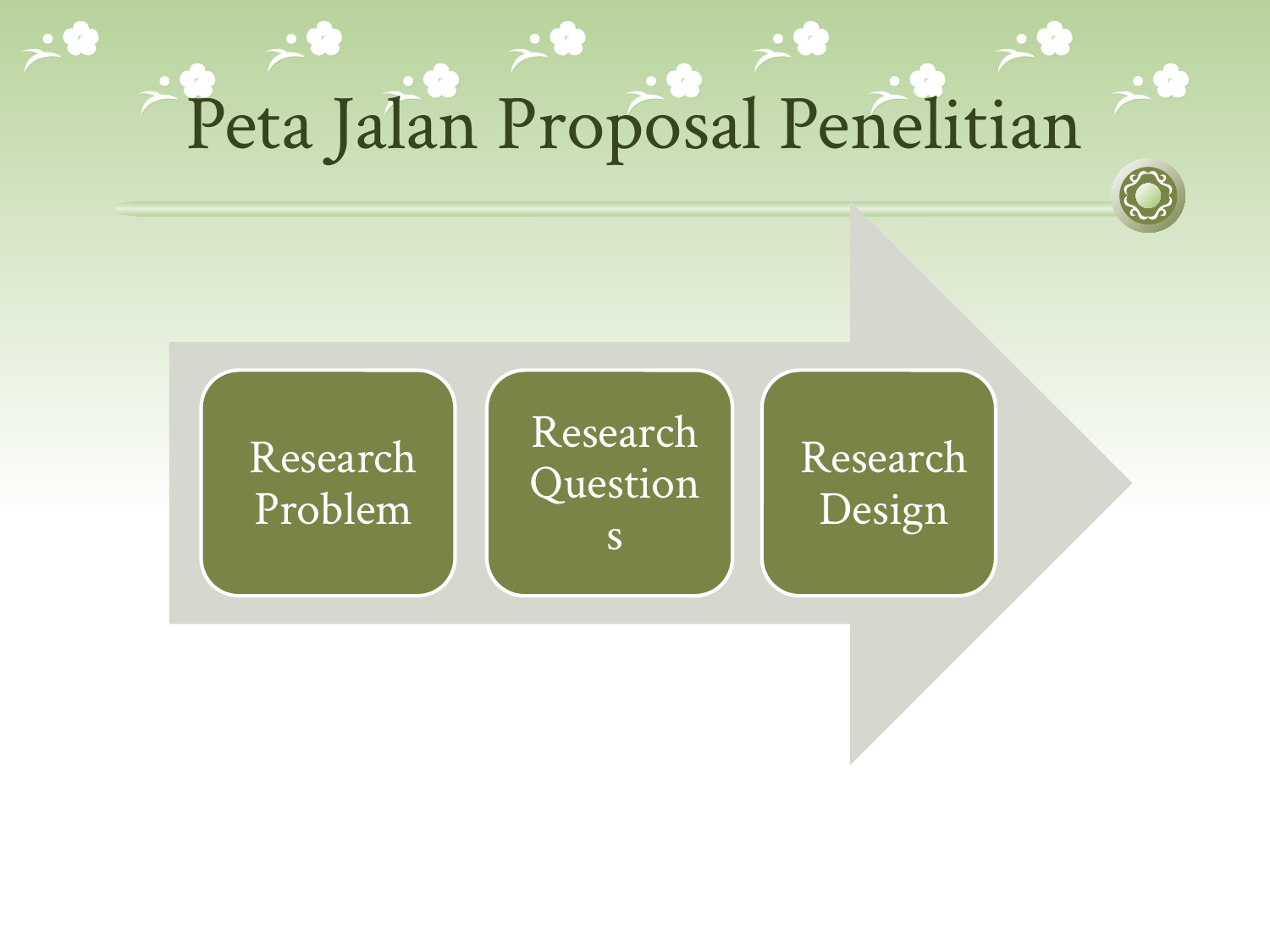

# Peta Jalan Proposal Penelitian
Research Problem
Research Questions
Research Design